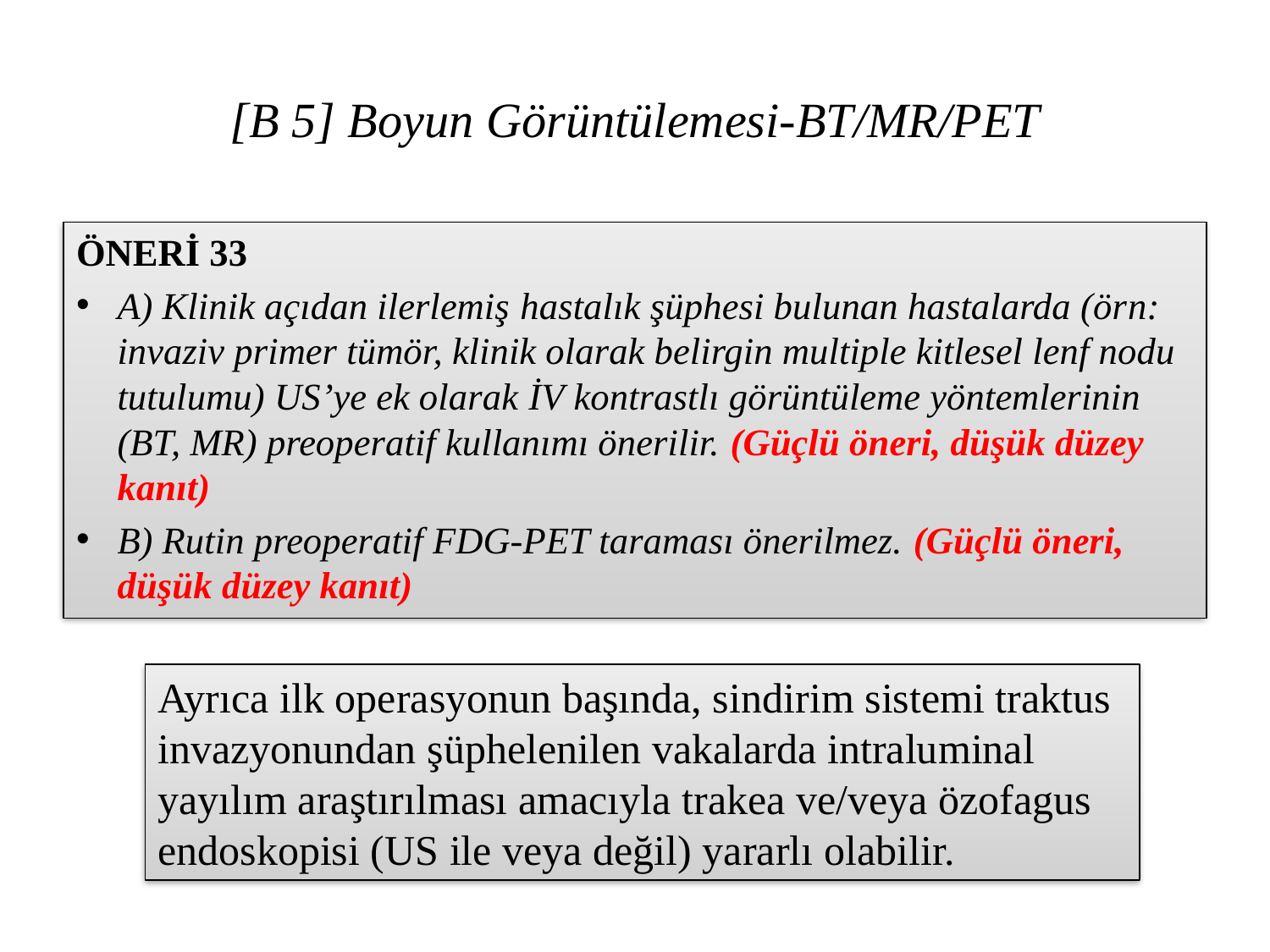

# [B 5] Boyun Görüntülemesi-BT/MR/PET
ÖNERİ 33
A) Klinik açıdan ilerlemiş hastalık şüphesi bulunan hastalarda (örn: invaziv primer tümör, klinik olarak belirgin multiple kitlesel lenf nodu tutulumu) US’ye ek olarak İV kontrastlı görüntüleme yöntemlerinin (BT, MR) preoperatif kullanımı önerilir. (Güçlü öneri, düşük düzey kanıt)
B) Rutin preoperatif FDG-PET taraması önerilmez. (Güçlü öneri, düşük düzey kanıt)

Ayrıca ilk operasyonun başında, sindirim sistemi traktus invazyonundan şüphelenilen vakalarda intraluminal yayılım araştırılması amacıyla trakea ve/veya özofagus endoskopisi (US ile veya değil) yararlı olabilir.